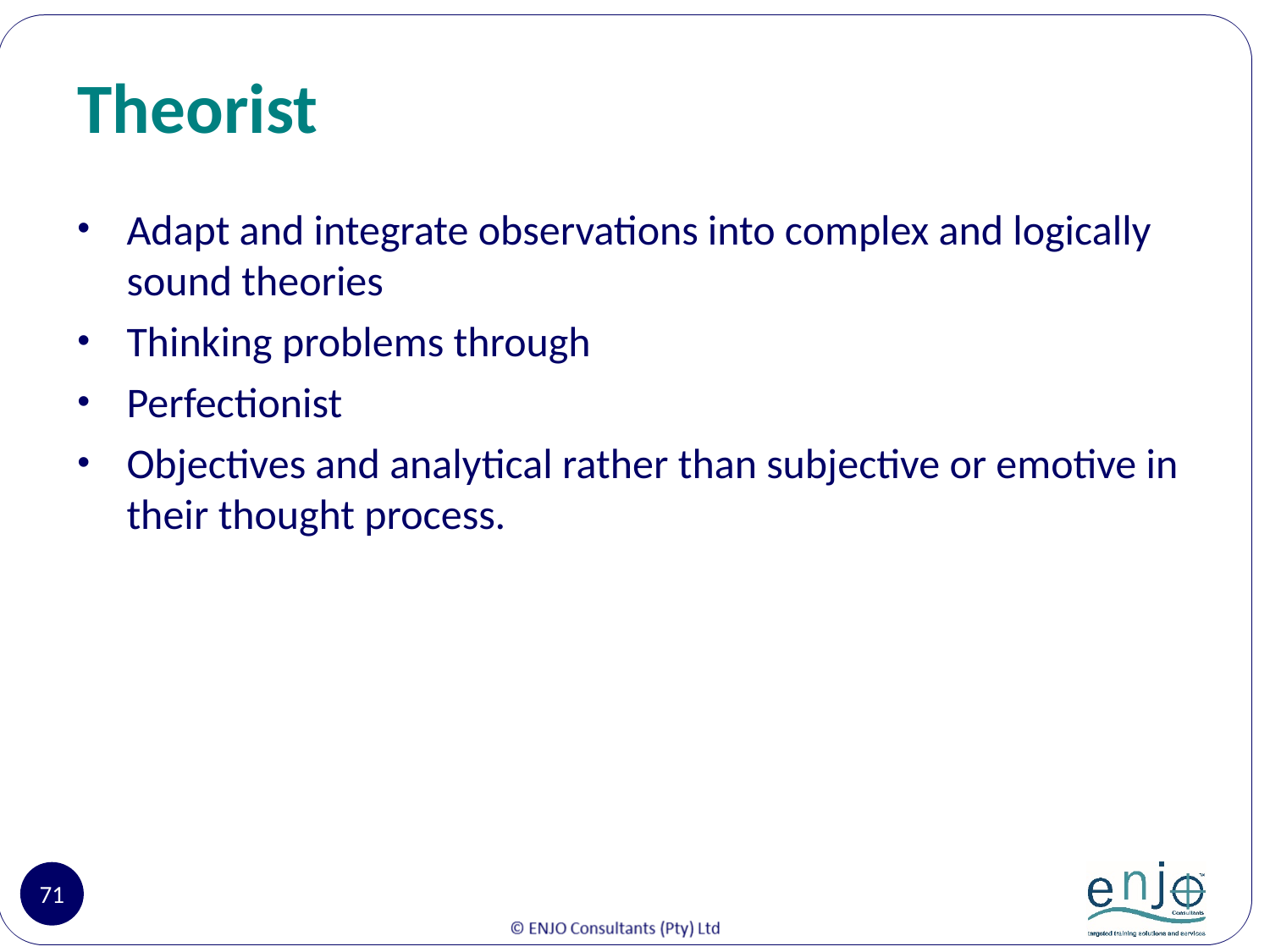

# Theorist
Adapt and integrate observations into complex and logically sound theories
Thinking problems through
Perfectionist
Objectives and analytical rather than subjective or emotive in their thought process.

71